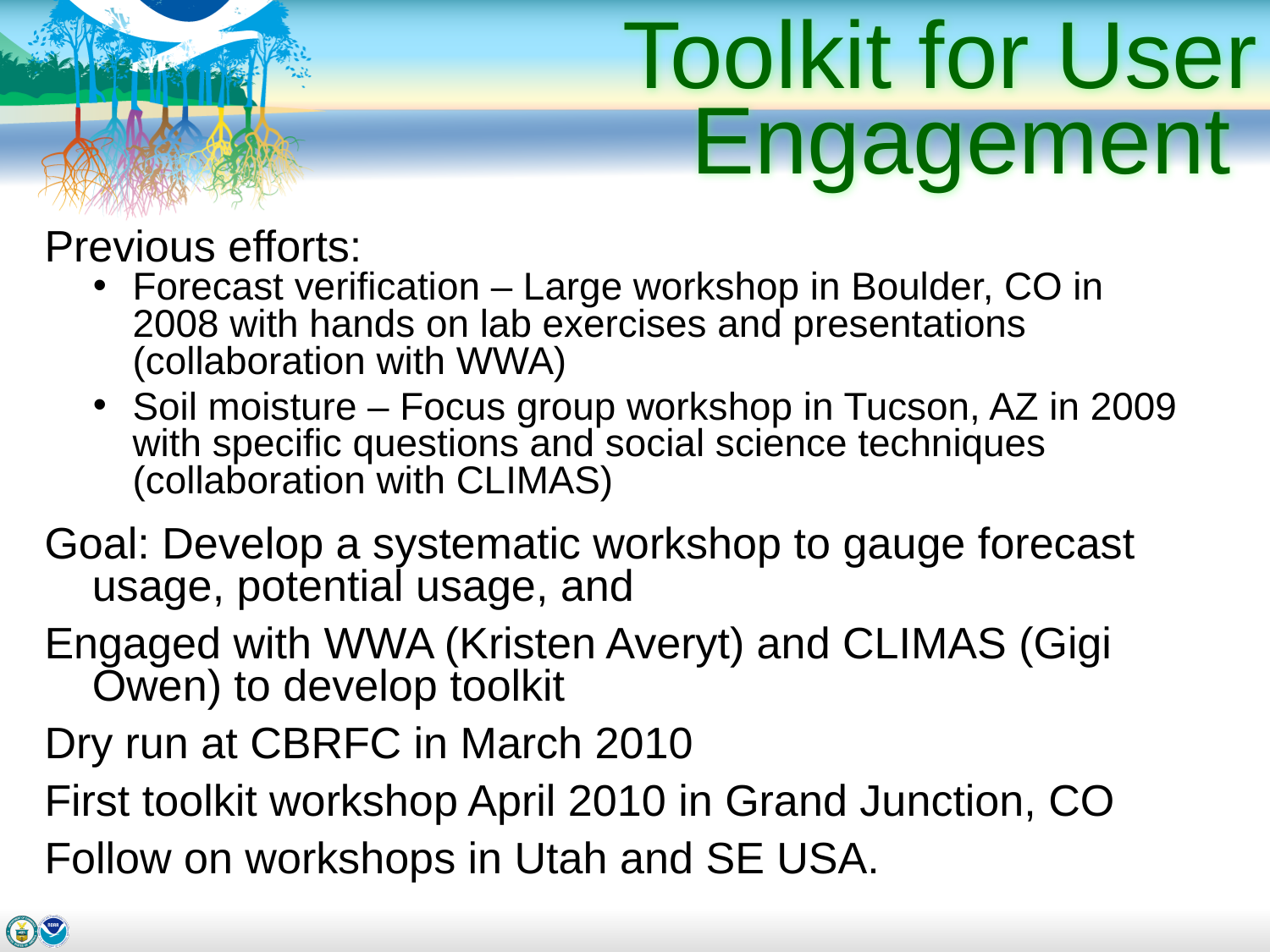

# Toolkit for User Engagement
Previous efforts:
Forecast verification – Large workshop in Boulder, CO in 2008 with hands on lab exercises and presentations (collaboration with WWA)
Soil moisture – Focus group workshop in Tucson, AZ in 2009 with specific questions and social science techniques (collaboration with CLIMAS)
Goal: Develop a systematic workshop to gauge forecast usage, potential usage, and
Engaged with WWA (Kristen Averyt) and CLIMAS (Gigi Owen) to develop toolkit
Dry run at CBRFC in March 2010
First toolkit workshop April 2010 in Grand Junction, CO
Follow on workshops in Utah and SE USA.